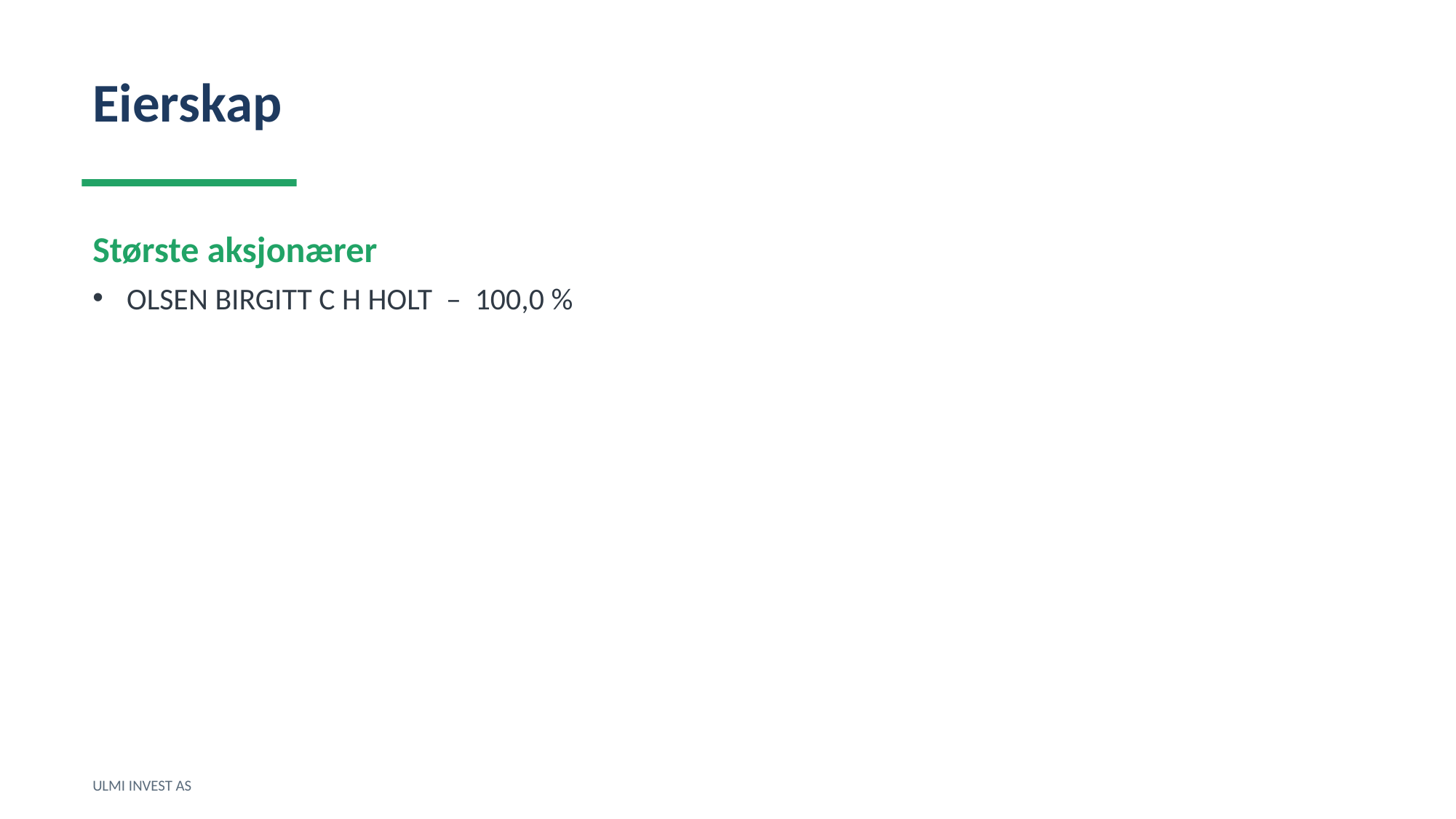

Eierskap

Største aksjonærer
OLSEN BIRGITT C H HOLT  –  100,0 %
ULMI INVEST AS